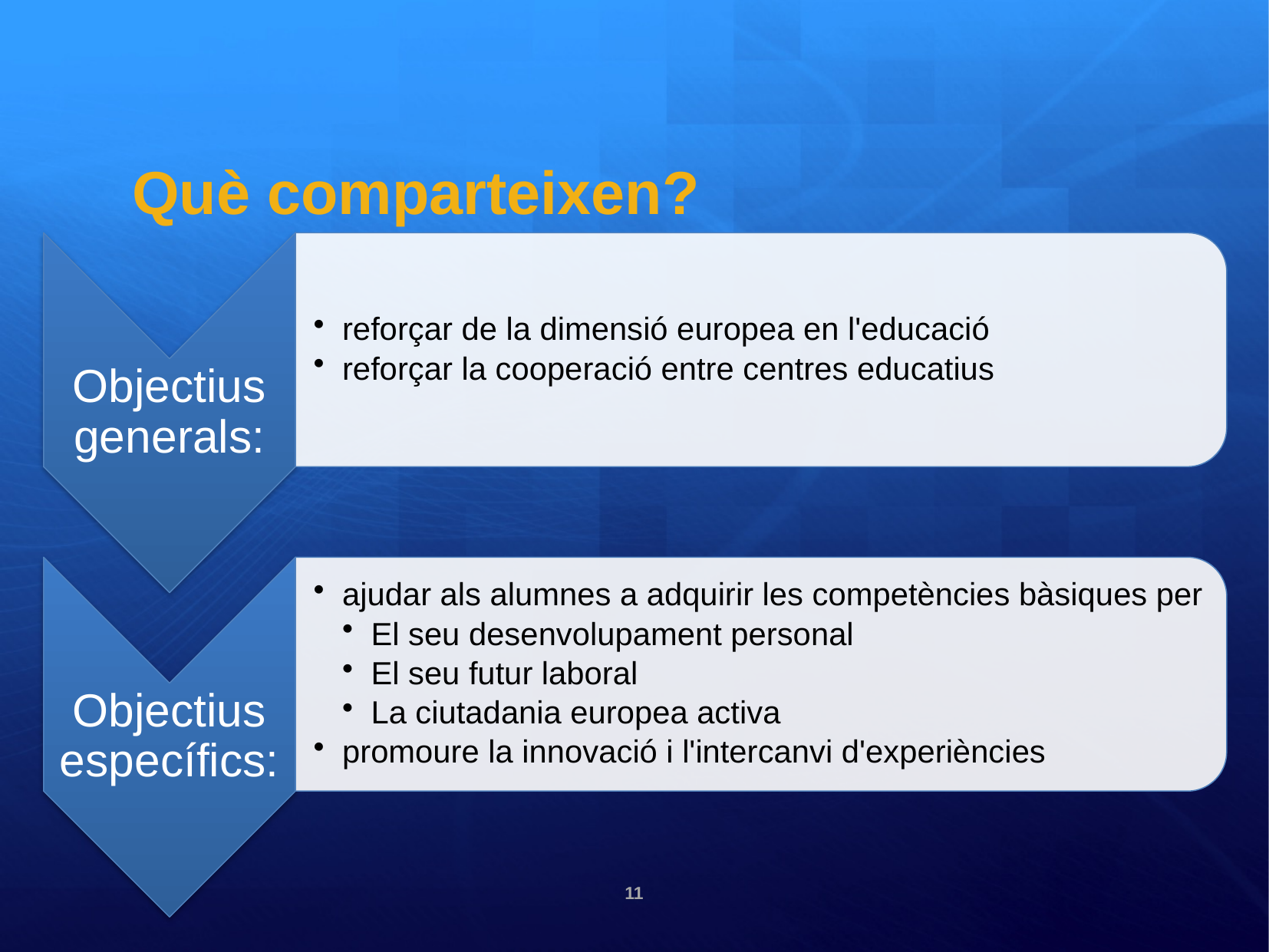

Què comparteixen?
Objectius generals:
reforçar de la dimensió europea en l'educació
reforçar la cooperació entre centres educatius
Objectius específics:
ajudar als alumnes a adquirir les competències bàsiques per
El seu desenvolupament personal
El seu futur laboral
La ciutadania europea activa
promoure la innovació i l'intercanvi d'experiències
11